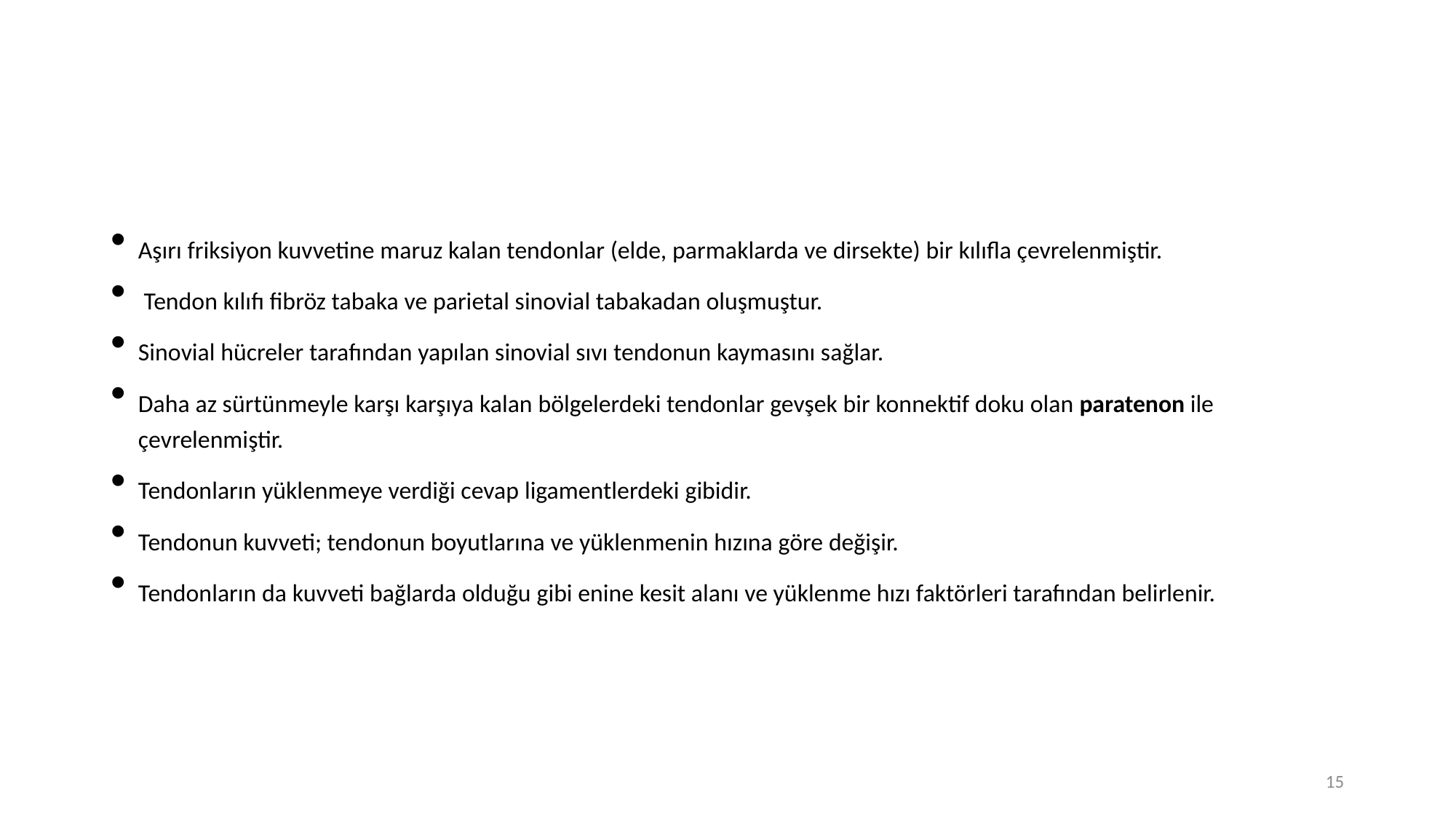

#
Aşırı friksiyon kuvvetine maruz kalan tendonlar (elde, parmaklarda ve dirsekte) bir kılıfla çevrelenmiştir.
 Tendon kılıfı fibröz tabaka ve parietal sinovial tabakadan oluşmuştur.
Sinovial hücreler tarafından yapılan sinovial sıvı tendonun kaymasını sağlar.
Daha az sürtünmeyle karşı karşıya kalan bölgelerdeki tendonlar gevşek bir konnektif doku olan paratenon ile çevrelenmiştir.
Tendonların yüklenmeye verdiği cevap ligamentlerdeki gibidir.
Tendonun kuvveti; tendonun boyutlarına ve yüklenmenin hızına göre değişir.
Tendonların da kuvveti bağlarda olduğu gibi enine kesit alanı ve yüklenme hızı faktörleri tarafından belirlenir.

15